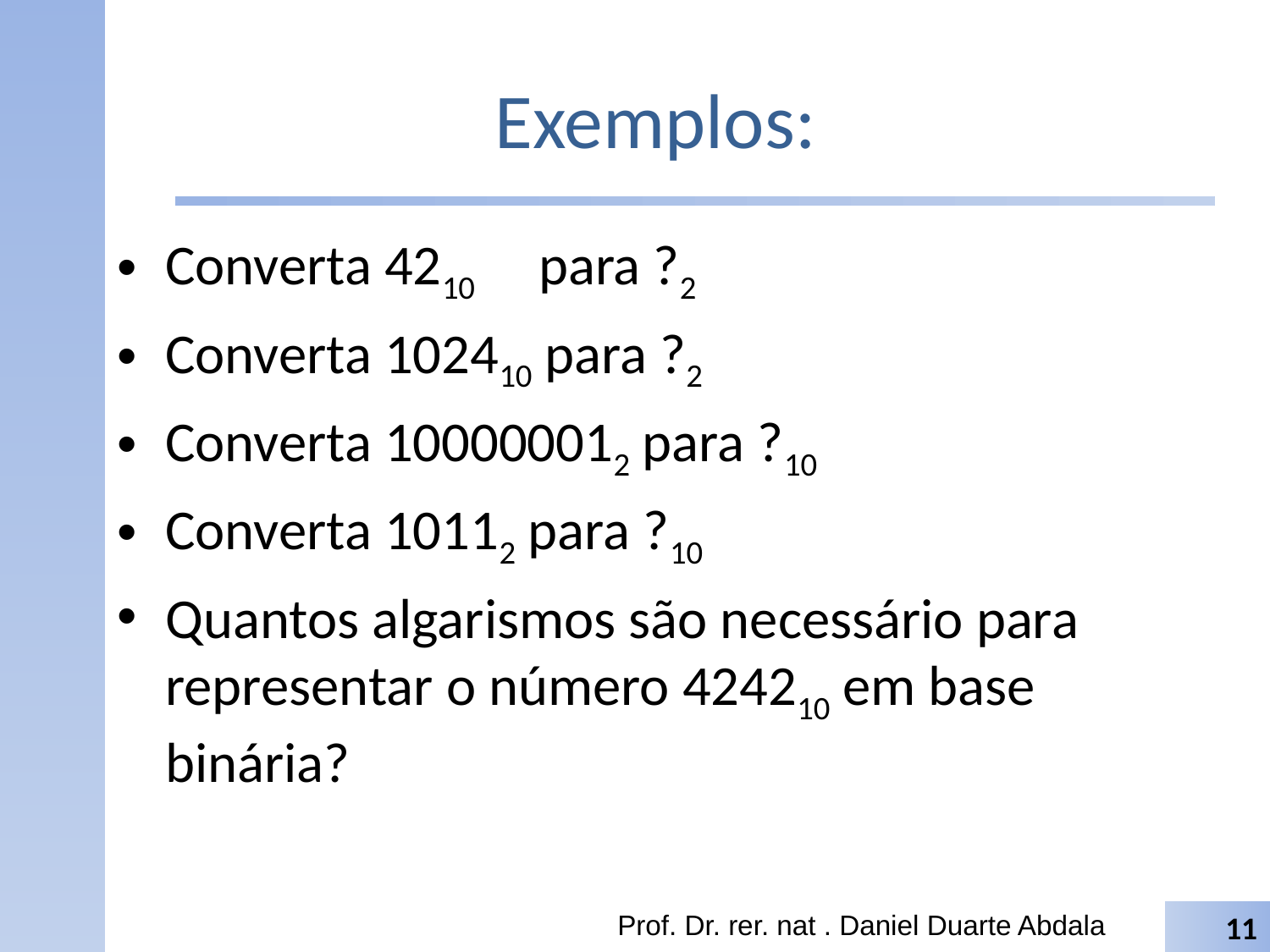

# Exemplos:
Converta 4210     para ?2
Converta 102410 para ?2
Converta 100000012 para ?10
Converta 10112 para ?10
Quantos algarismos são necessário para representar o número 424210 em base binária?

Prof. Dr. rer. nat . Daniel Duarte Abdala
11